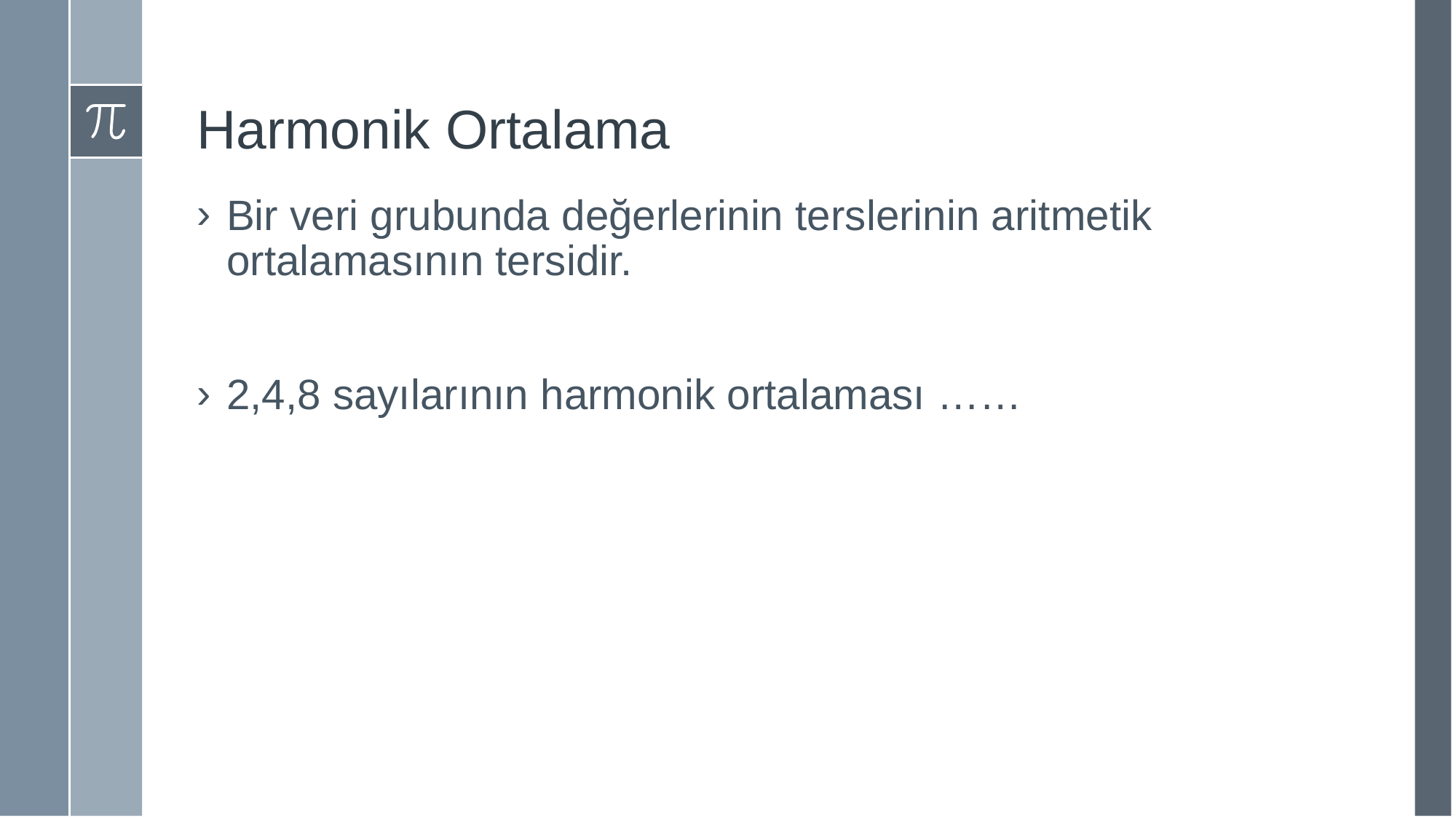

# Harmonik Ortalama
Bir veri grubunda değerlerinin terslerinin aritmetik ortalamasının tersidir.

2,4,8 sayılarının harmonik ortalaması ……